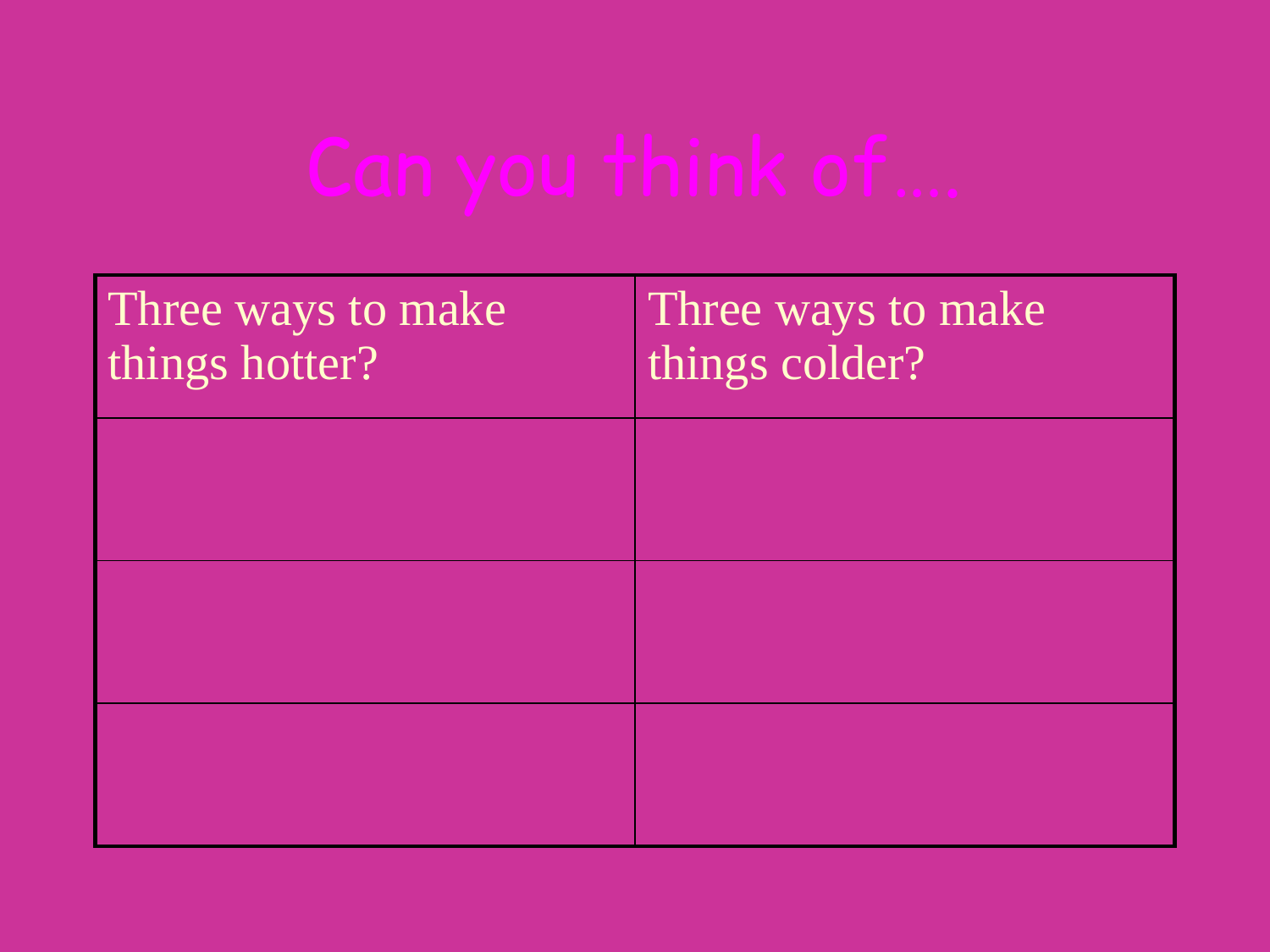

# Can you think of….
| Three ways to make things hotter? | Three ways to make things colder? |
| --- | --- |
|  |  |
|  |  |
|  |  |